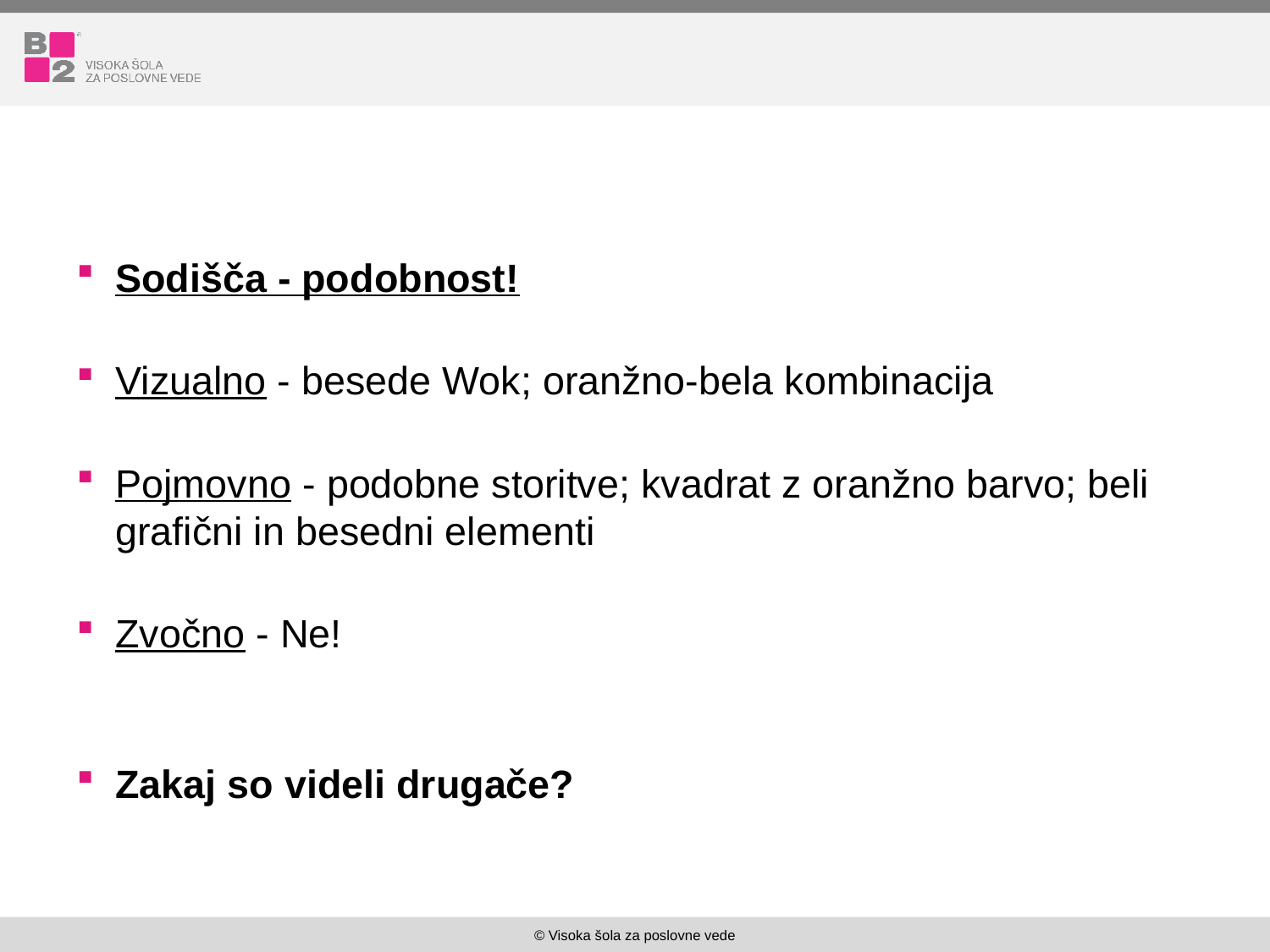

#
Sodišča - podobnost!
Vizualno - besede Wok; oranžno-bela kombinacija
Pojmovno - podobne storitve; kvadrat z oranžno barvo; beli grafični in besedni elementi
Zvočno - Ne!
Zakaj so videli drugače?